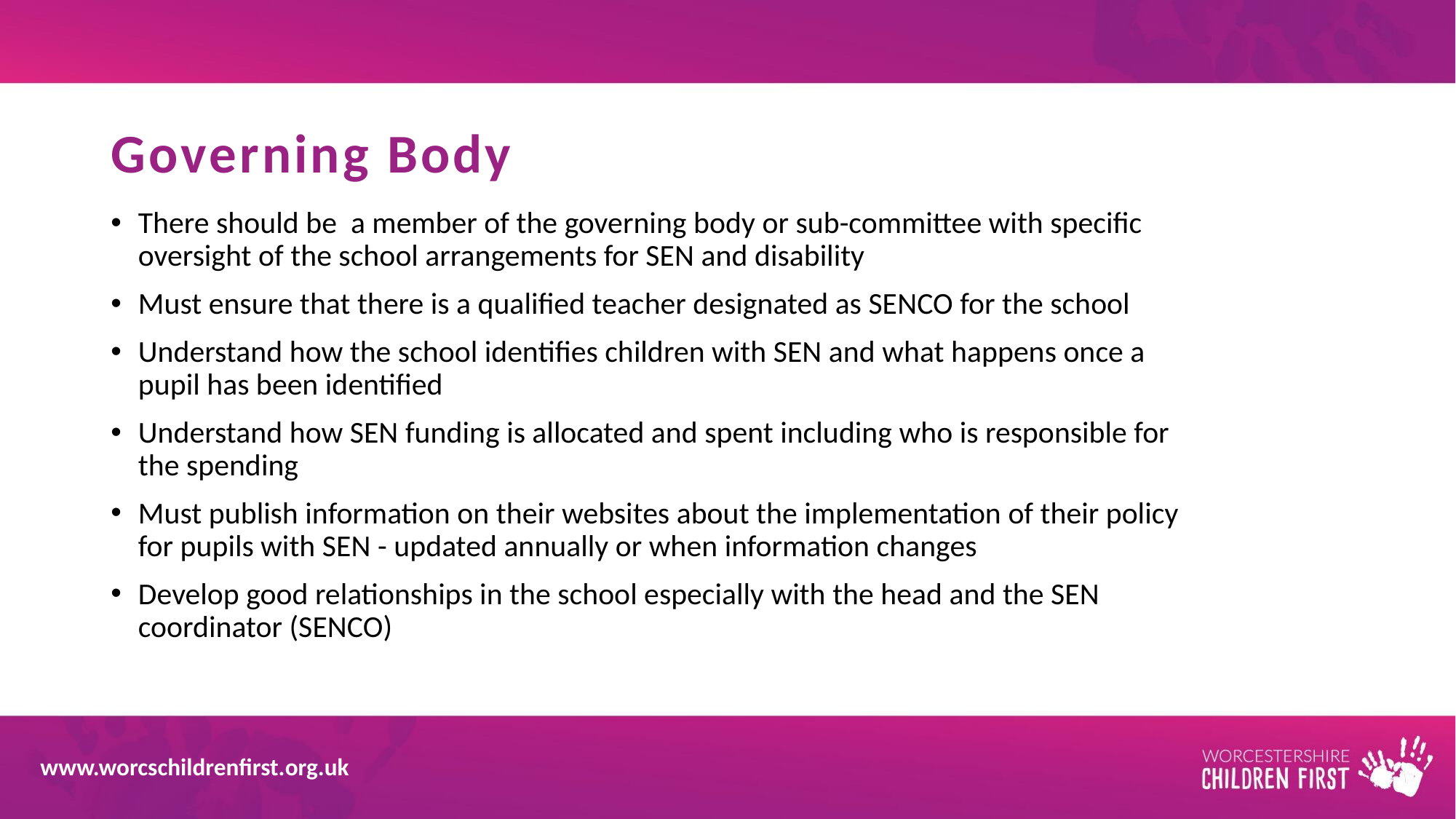

# Governing Body
There should be  a member of the governing body or sub-committee with specific oversight of the school arrangements for SEN and disability
Must ensure that there is a qualified teacher designated as SENCO for the school
Understand how the school identifies children with SEN and what happens once a pupil has been identified
Understand how SEN funding is allocated and spent including who is responsible for the spending
Must publish information on their websites about the implementation of their policy for pupils with SEN - updated annually or when information changes
Develop good relationships in the school especially with the head and the SEN coordinator (SENCO)